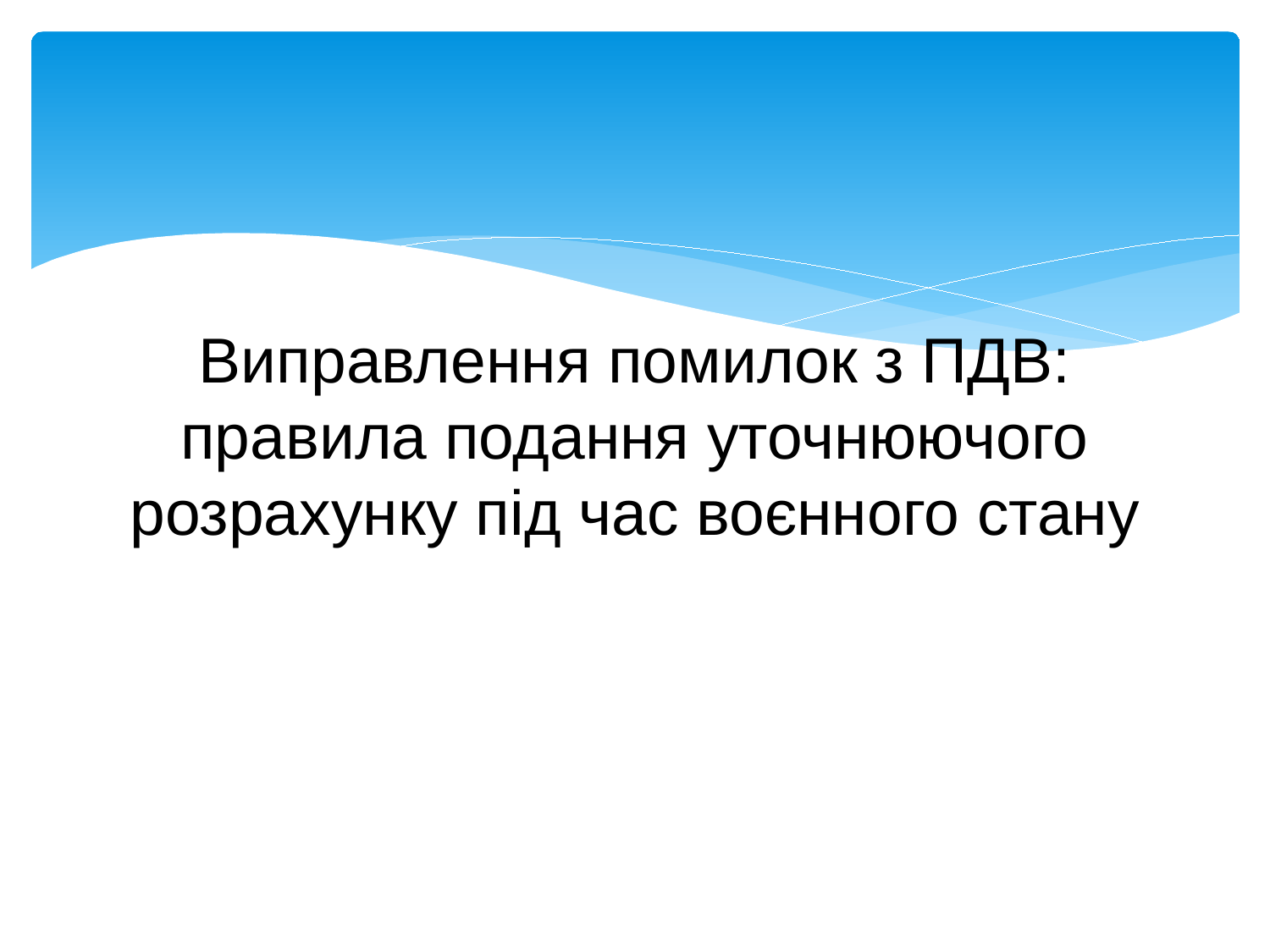

# Виправлення помилок з ПДВ: правила подання уточнюючого розрахунку під час воєнного стану